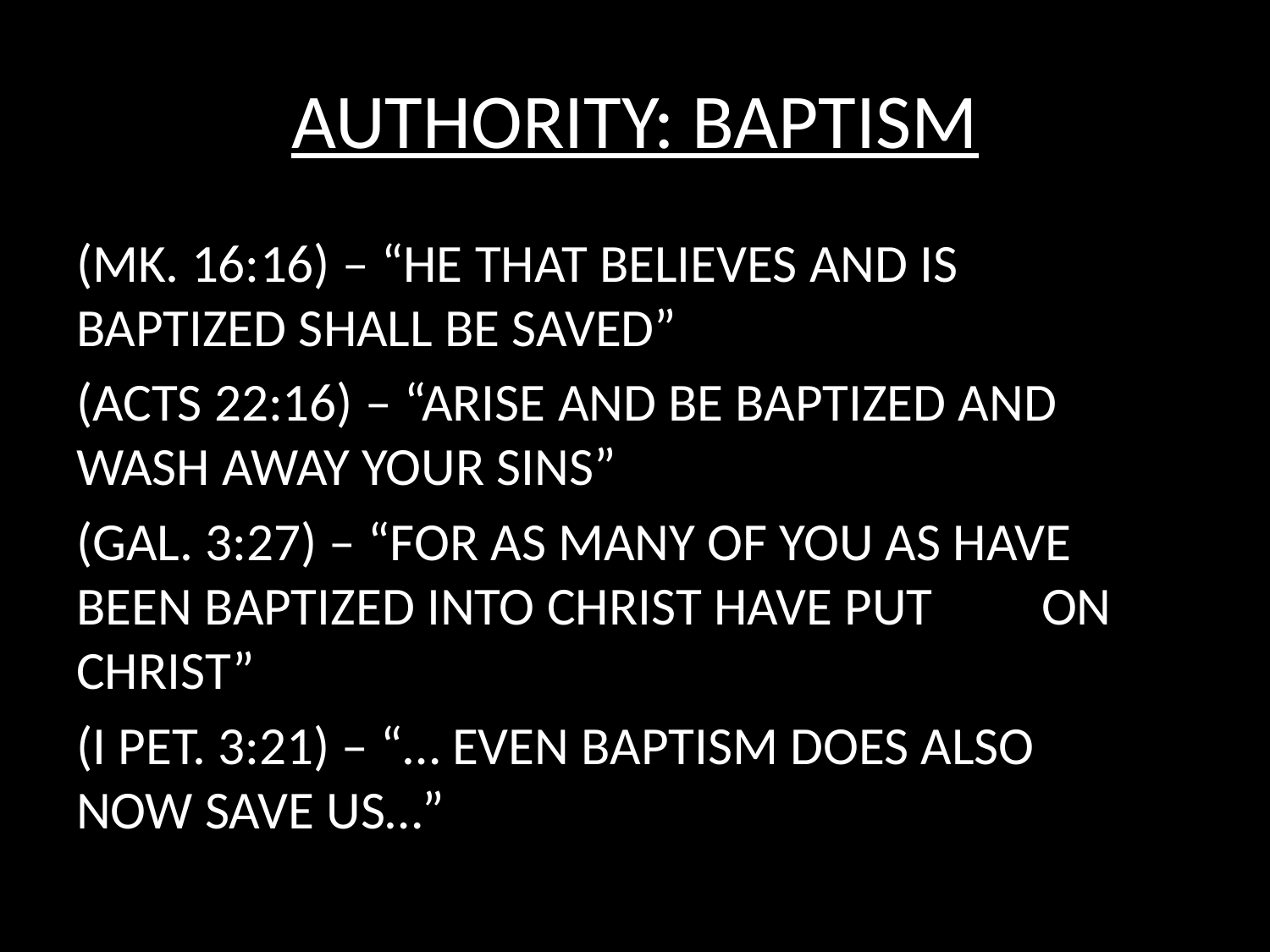

# AUTHORITY: BAPTISM
(MK. 16:16) – “HE THAT BELIEVES AND IS 	BAPTIZED SHALL BE SAVED”
(ACTS 22:16) – “ARISE AND BE BAPTIZED AND 	WASH AWAY YOUR SINS”
(GAL. 3:27) – “FOR AS MANY OF YOU AS HAVE 	BEEN BAPTIZED INTO CHRIST HAVE PUT 	ON CHRIST”
(I PET. 3:21) – “… EVEN BAPTISM DOES ALSO 	NOW SAVE US…”